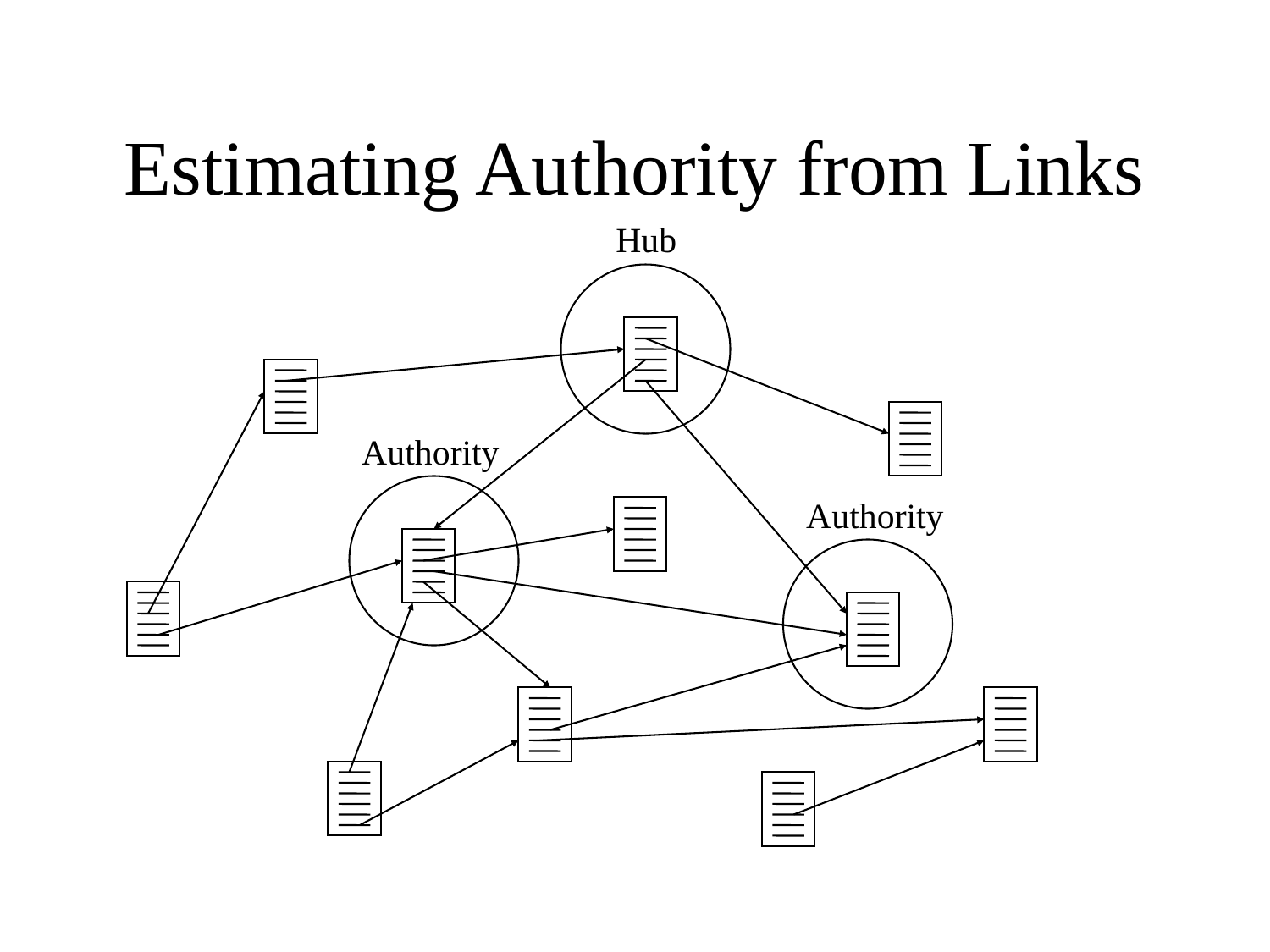

# Estimating Authority from Links
Hub

Authority

Authority